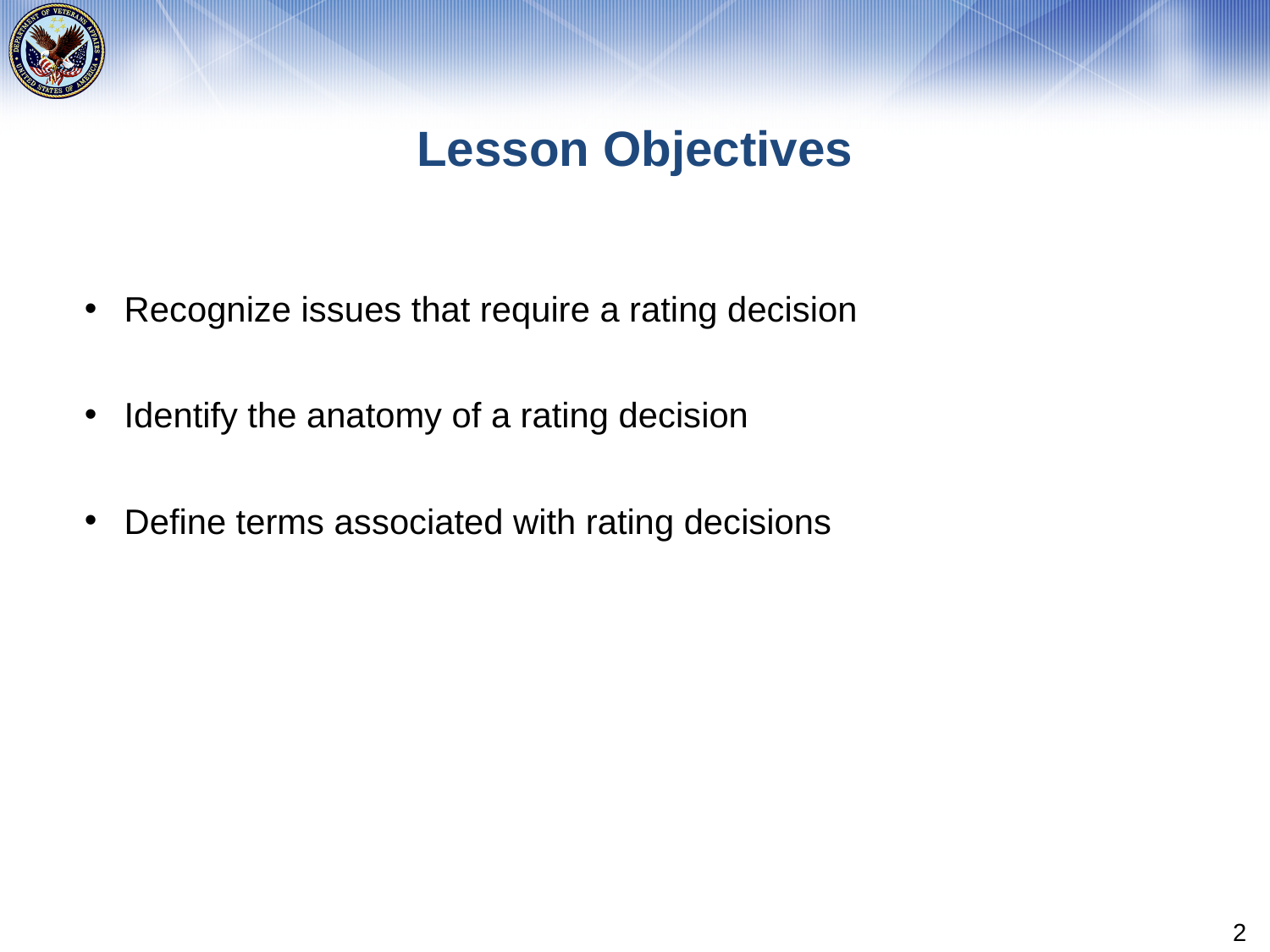

# Lesson Objectives
Recognize issues that require a rating decision

Identify the anatomy of a rating decision

Define terms associated with rating decisions
2